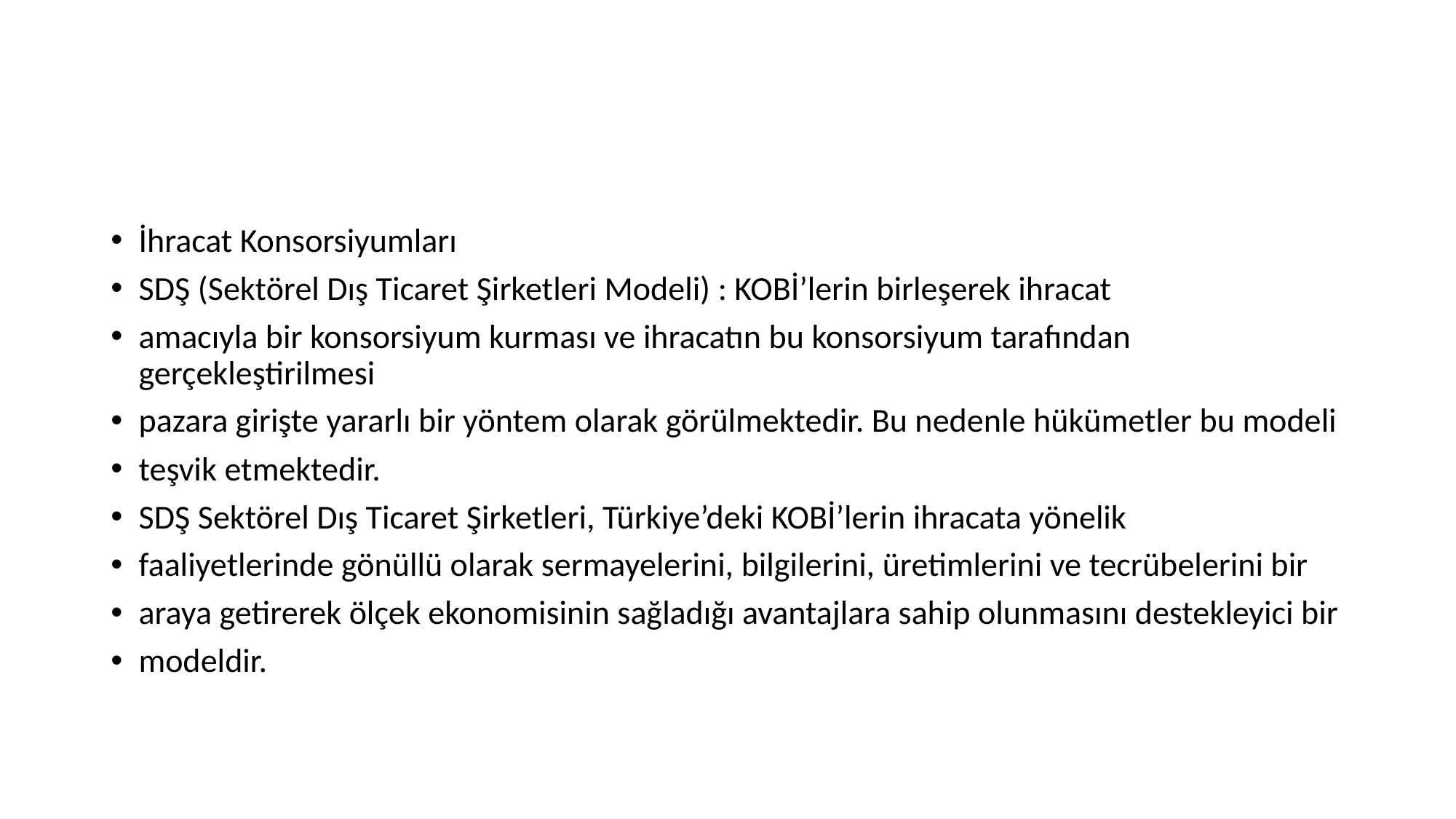

#
İhracat Konsorsiyumları
SDŞ (Sektörel Dış Ticaret Şirketleri Modeli) : KOBİ’lerin birleşerek ihracat
amacıyla bir konsorsiyum kurması ve ihracatın bu konsorsiyum tarafından gerçekleştirilmesi
pazara girişte yararlı bir yöntem olarak görülmektedir. Bu nedenle hükümetler bu modeli
teşvik etmektedir.
SDŞ Sektörel Dış Ticaret Şirketleri, Türkiye’deki KOBİ’lerin ihracata yönelik
faaliyetlerinde gönüllü olarak sermayelerini, bilgilerini, üretimlerini ve tecrübelerini bir
araya getirerek ölçek ekonomisinin sağladığı avantajlara sahip olunmasını destekleyici bir
modeldir.